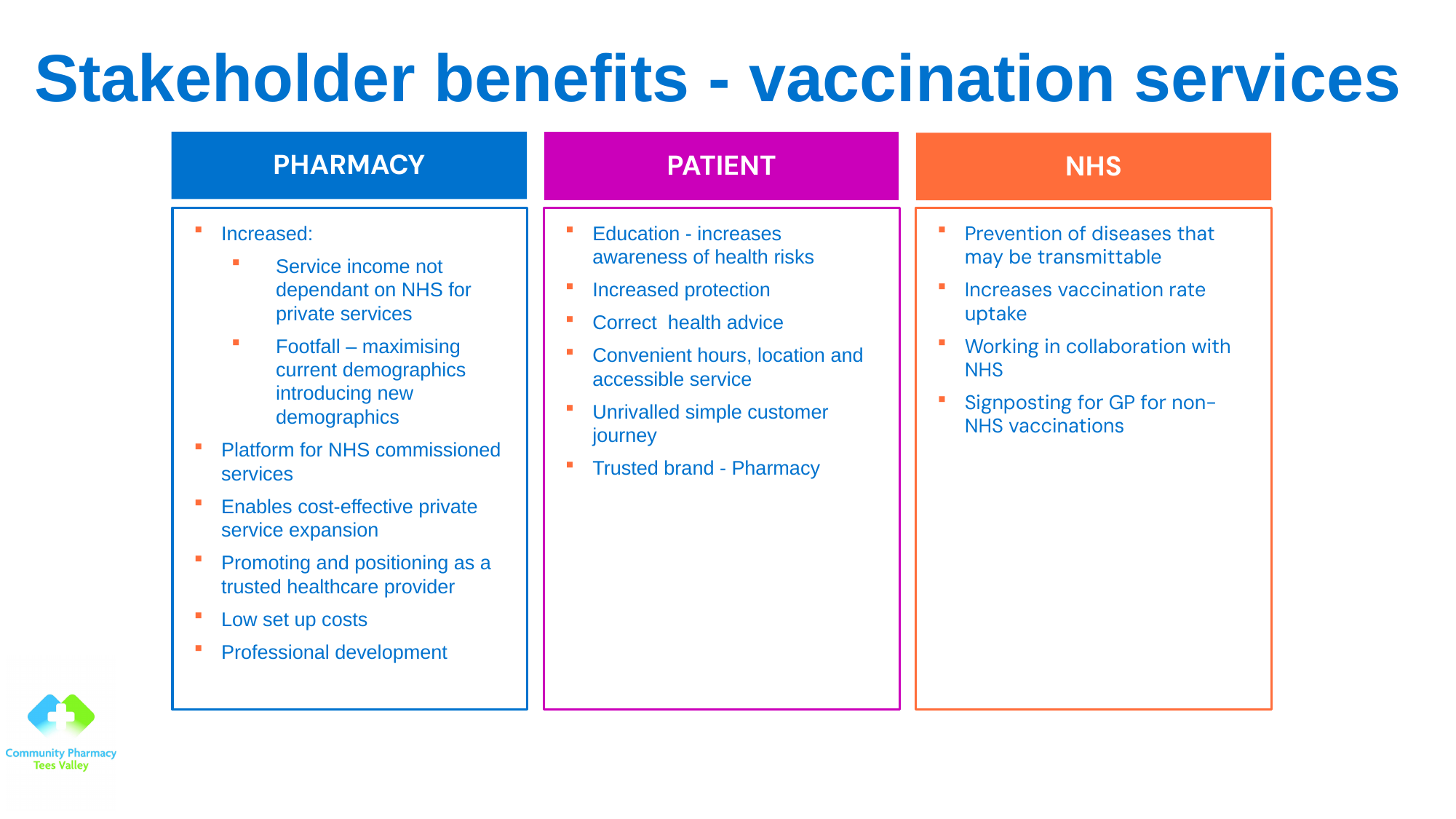

# Stakeholder benefits - vaccination services
PHARMACY
Increased:
Service income not dependant on NHS for private services
Footfall – maximising current demographics introducing new demographics
Platform for NHS commissioned services
Enables cost-effective private service expansion
Promoting and positioning as a trusted healthcare provider
Low set up costs
Professional development

PATIENT
Education - increases awareness of health risks
Increased protection
Correct  health advice
Convenient hours, location and accessible service
Unrivalled simple customer journey
Trusted brand - Pharmacy
NHS
Prevention of diseases that may be transmittable
Increases vaccination rate uptake
Working in collaboration with NHS
Signposting for GP for non-NHS vaccinations